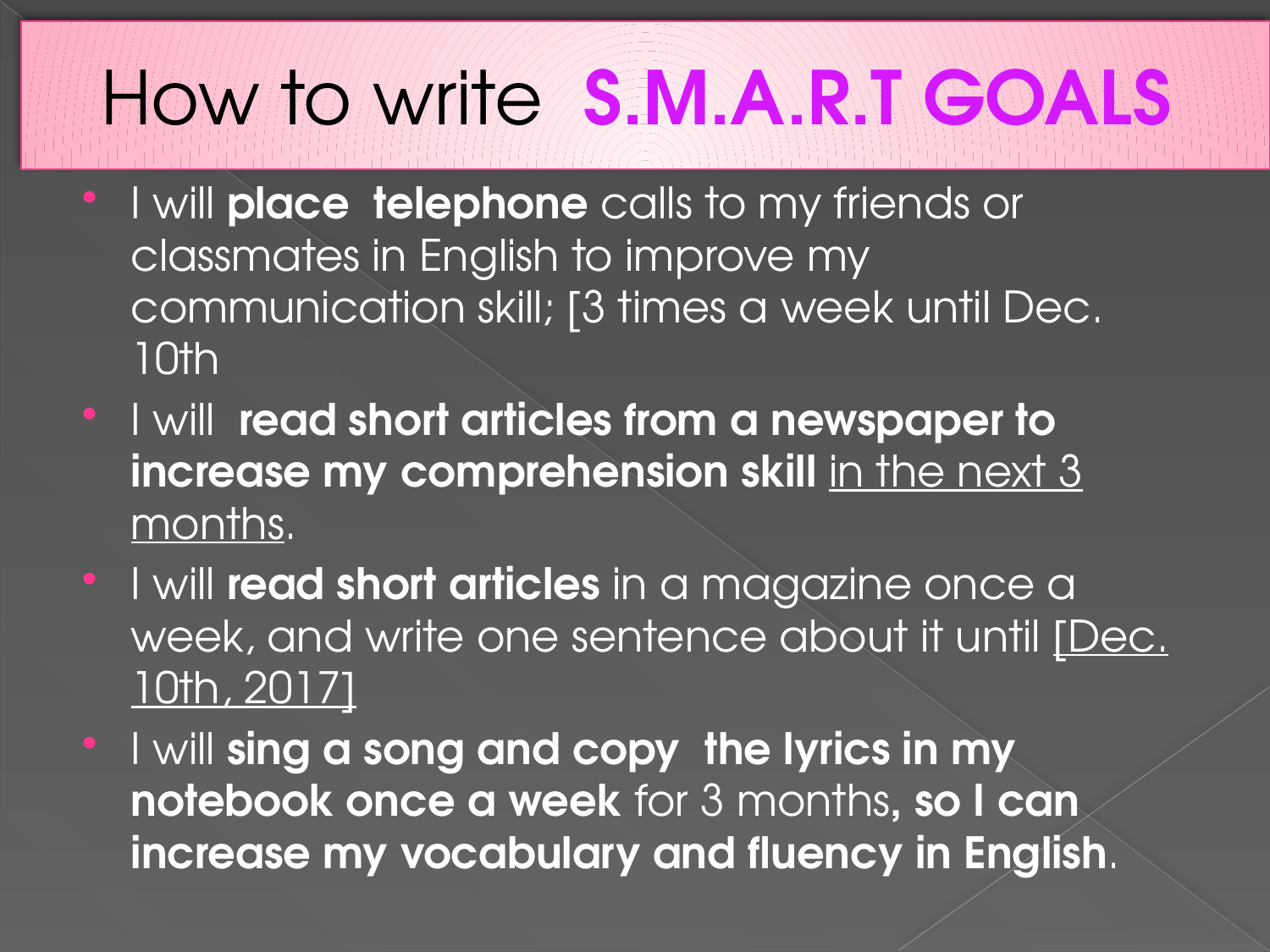

# How to write  S.M.A.R.T GOALS
I will place  telephone calls to my friends or classmates in English to improve my communication skill; [3 times a week until Dec. 10th
I will  read short articles from a newspaper to increase my comprehension skill in the next 3 months.
I will read short articles in a magazine once a week, and write one sentence about it until [Dec. 10th, 2017]
I will sing a song and copy  the lyrics in my notebook once a week for 3 months, so I can increase my vocabulary and fluency in English.